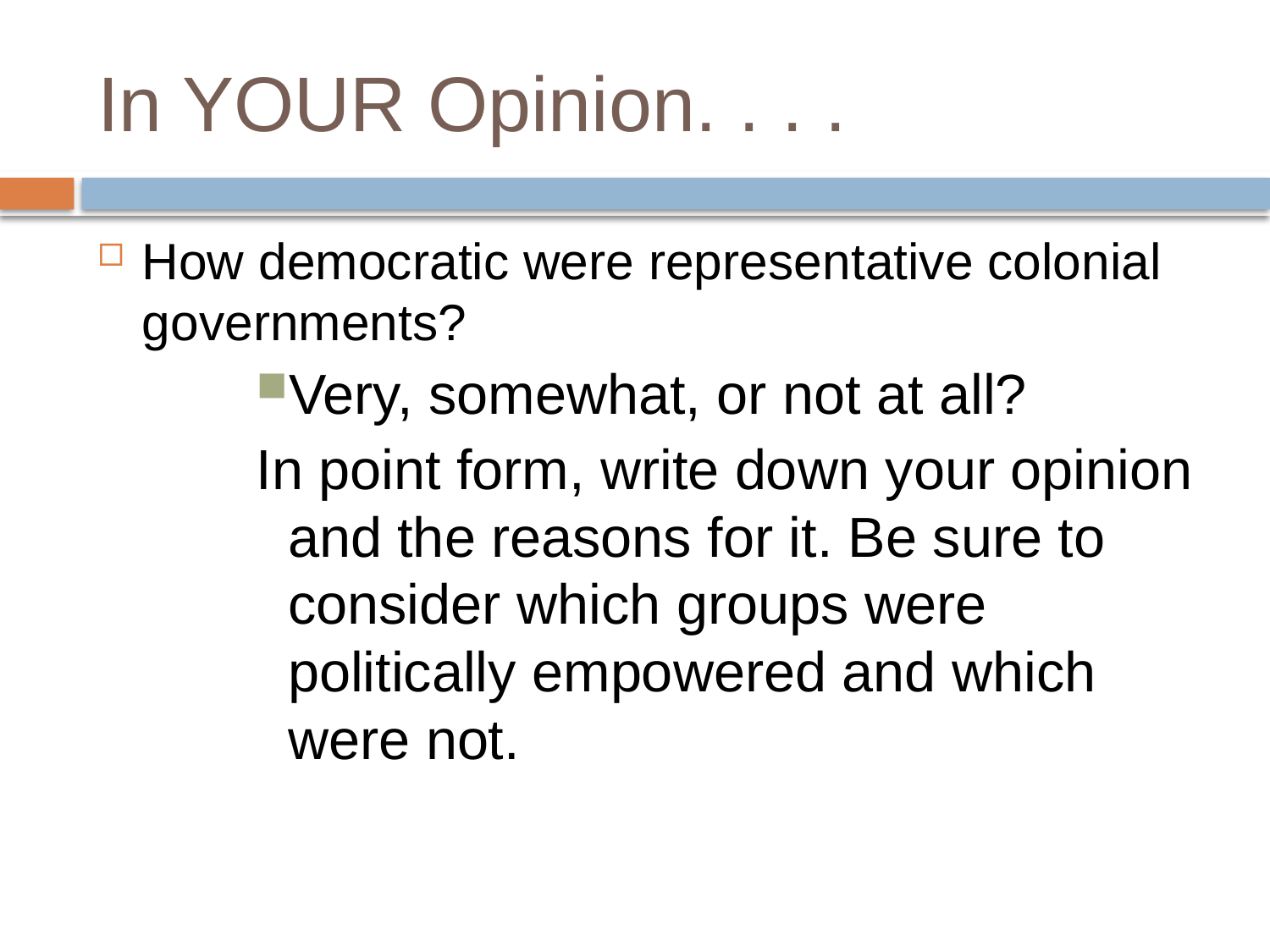

# In YOUR Opinion. . . .
How democratic were representative colonial governments?
Very, somewhat, or not at all?
In point form, write down your opinion and the reasons for it. Be sure to consider which groups were politically empowered and which were not.